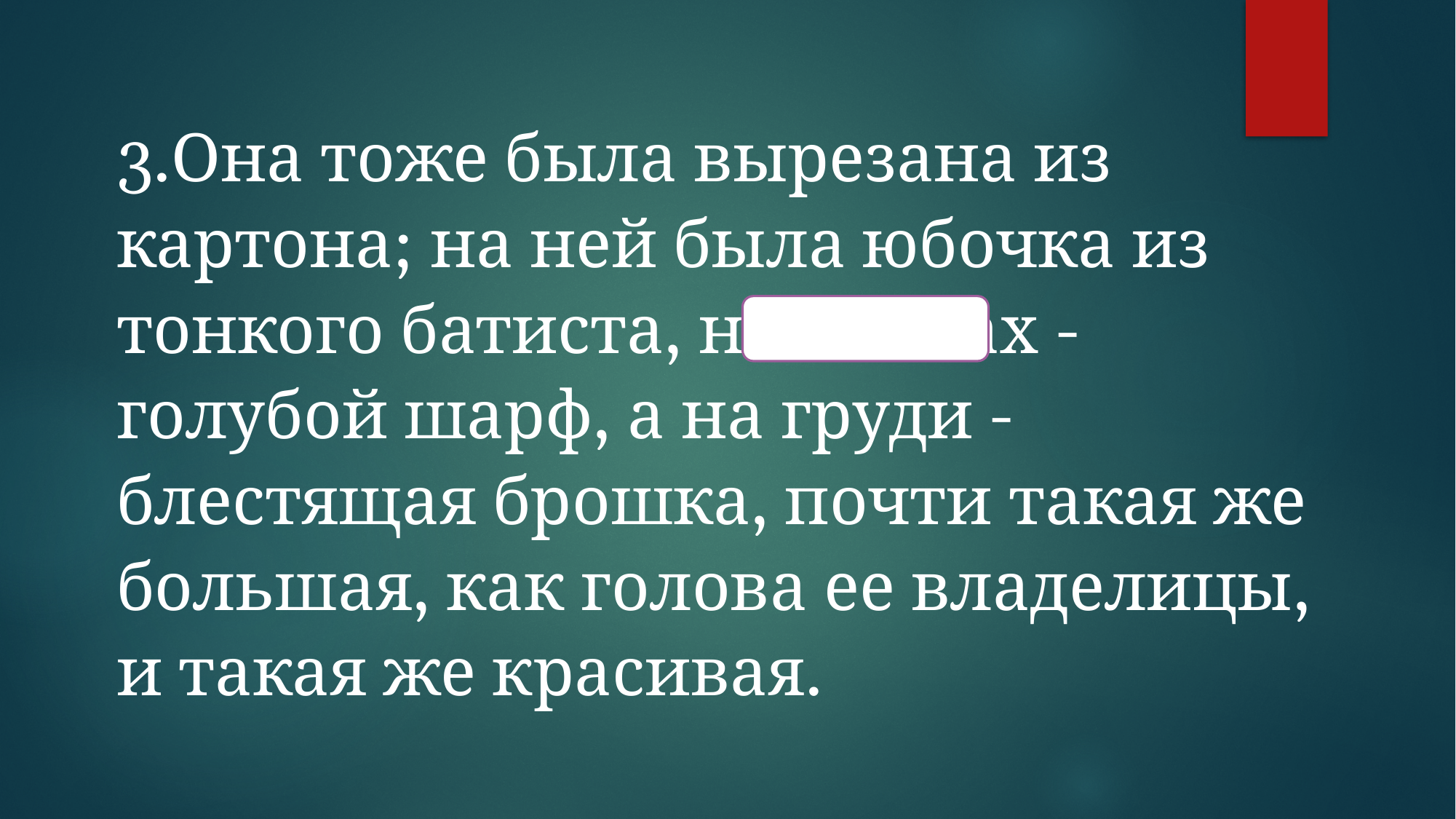

3.Она тоже была вырезана из картона; на ней была юбочка из тонкого батиста, на плечах - голубой шарф, а на груди - блестящая брошка, почти такая же большая, как голова ее владелицы, и такая же красивая.